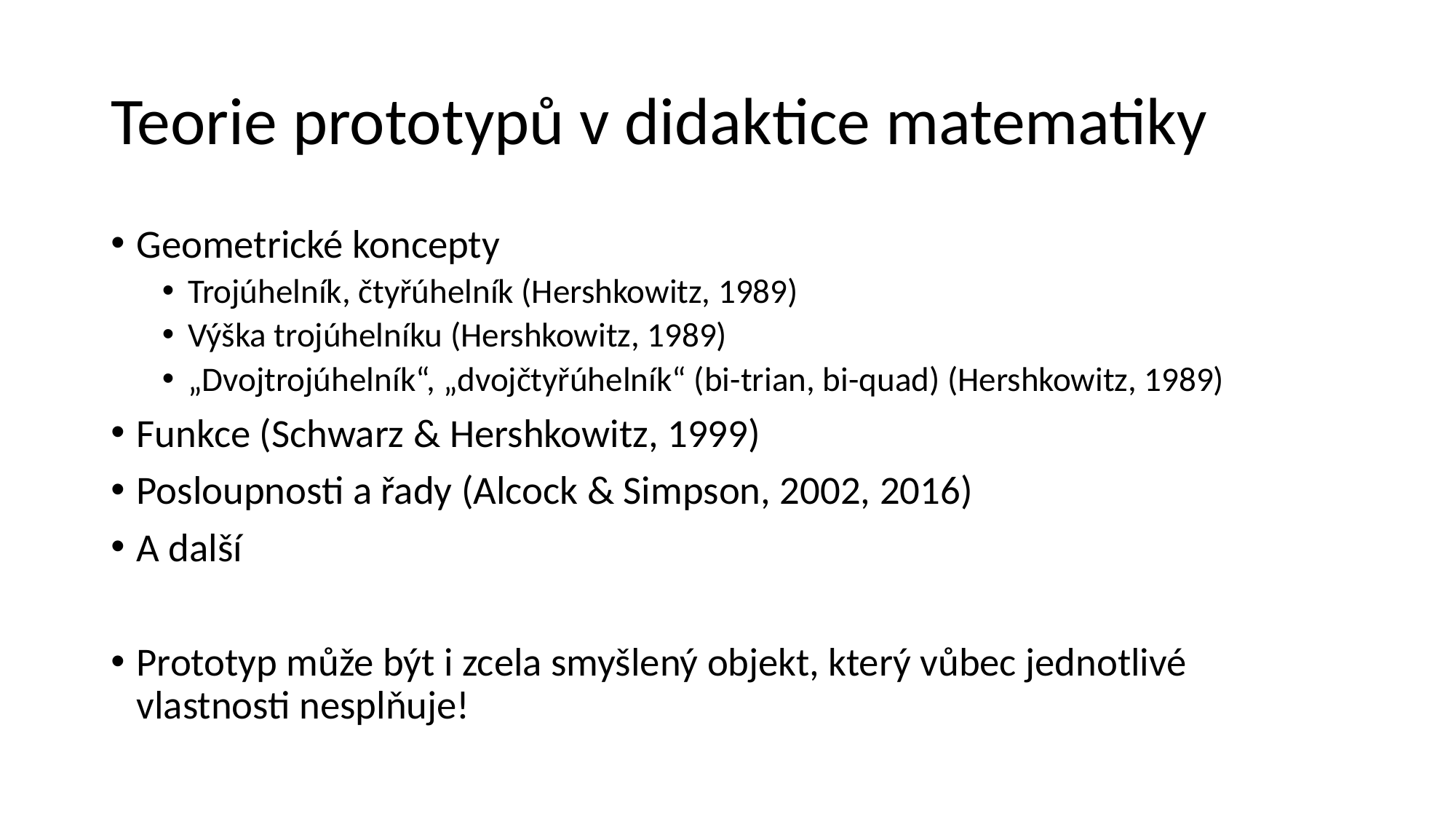

# Teorie prototypů v didaktice matematiky
Geometrické koncepty
Trojúhelník, čtyřúhelník (Hershkowitz, 1989)
Výška trojúhelníku (Hershkowitz, 1989)
„Dvojtrojúhelník“, „dvojčtyřúhelník“ (bi-trian, bi-quad) (Hershkowitz, 1989)
Funkce (Schwarz & Hershkowitz, 1999)
Posloupnosti a řady (Alcock & Simpson, 2002, 2016)
A další

Prototyp může být i zcela smyšlený objekt, který vůbec jednotlivé vlastnosti nesplňuje!